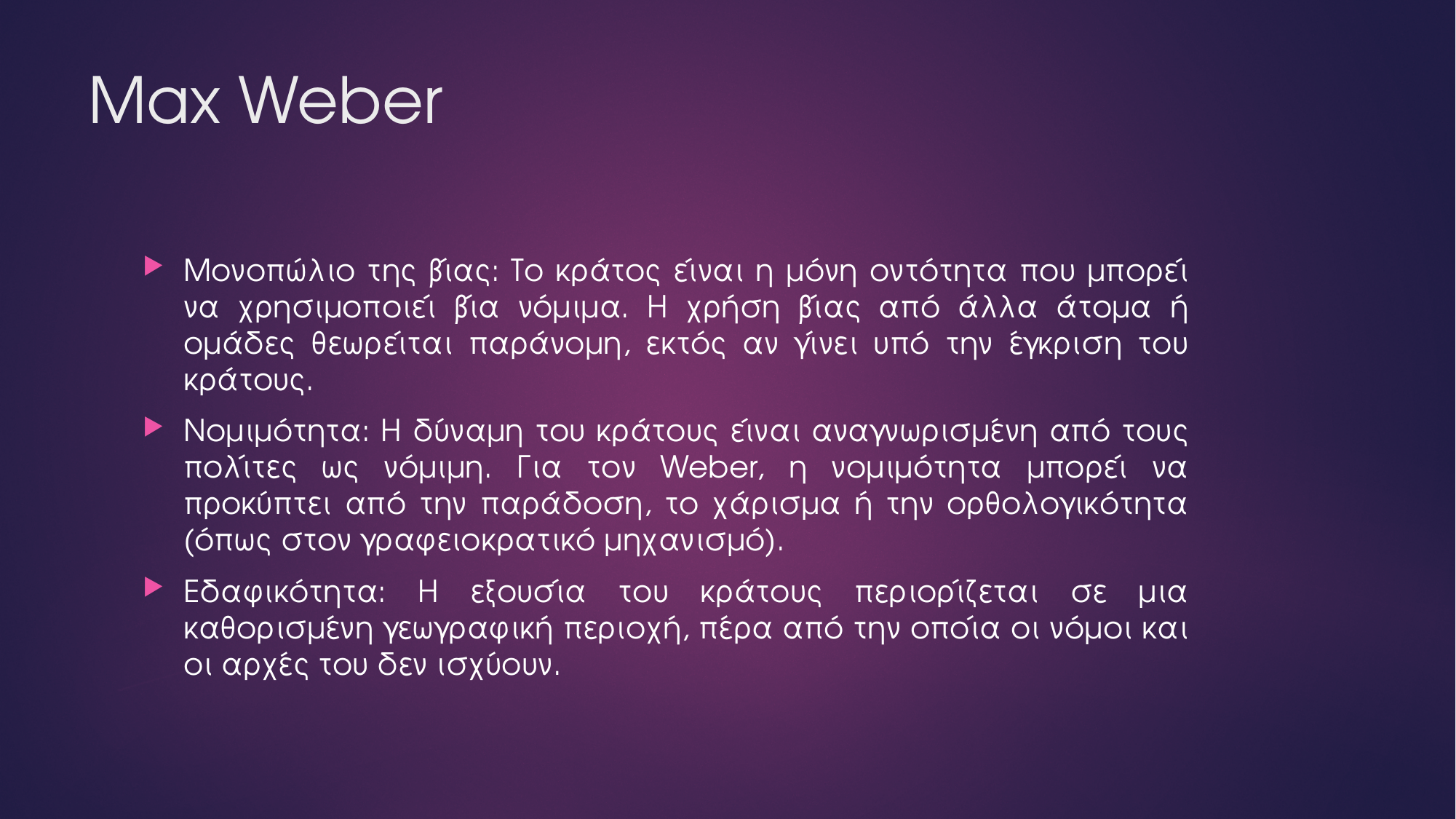

# Max Weber
Μονοπώλιο της βίας: Το κράτος είναι η μόνη οντότητα που μπορεί να χρησιμοποιεί βία νόμιμα. Η χρήση βίας από άλλα άτομα ή ομάδες θεωρείται παράνομη, εκτός αν γίνει υπό την έγκριση του κράτους.
Νομιμότητα: Η δύναμη του κράτους είναι αναγνωρισμένη από τους πολίτες ως νόμιμη. Για τον Weber, η νομιμότητα μπορεί να προκύπτει από την παράδοση, το χάρισμα ή την ορθολογικότητα (όπως στον γραφειοκρατικό μηχανισμό).
Εδαφικότητα: Η εξουσία του κράτους περιορίζεται σε μια καθορισμένη γεωγραφική περιοχή, πέρα από την οποία οι νόμοι και οι αρχές του δεν ισχύουν.